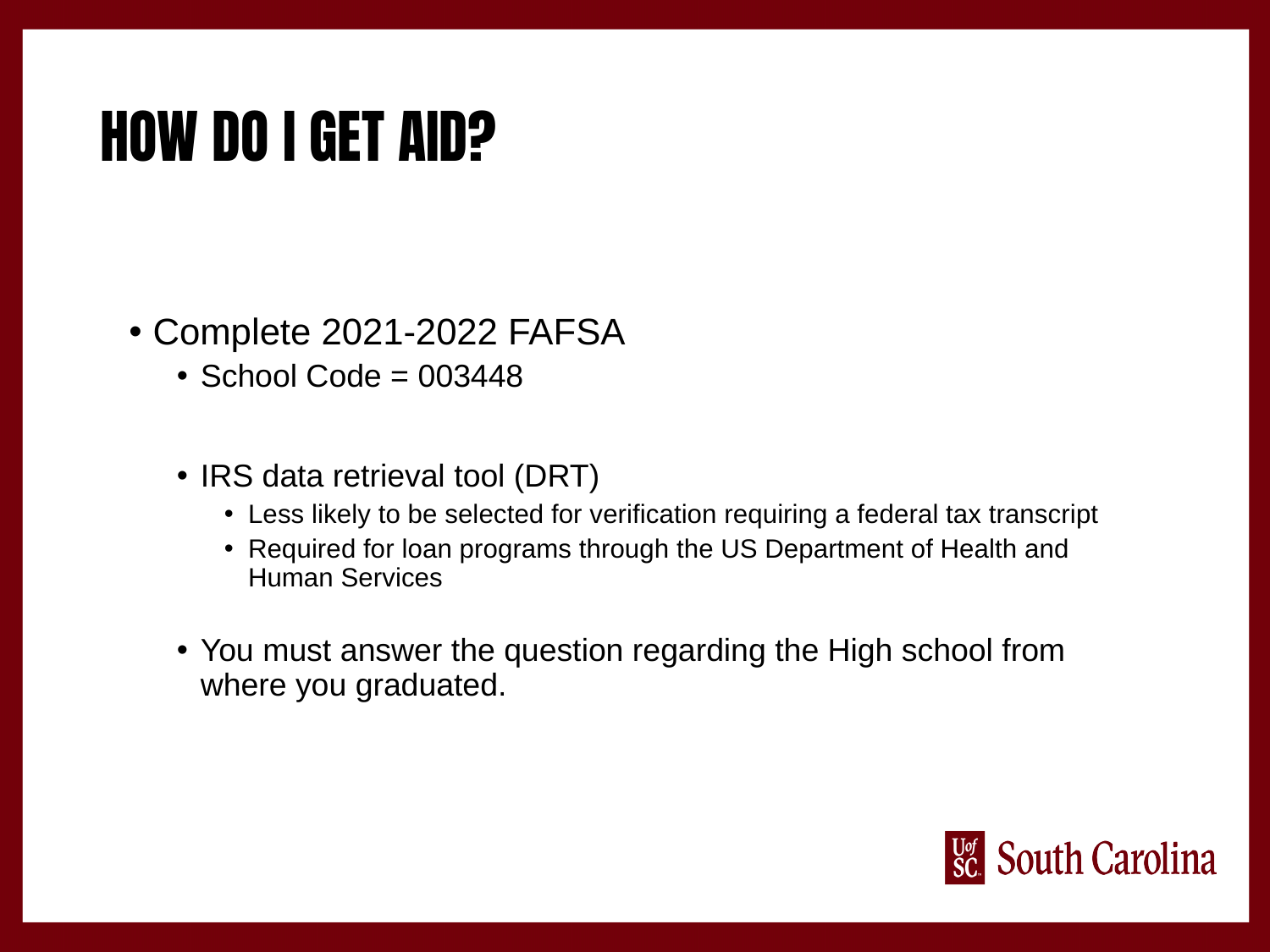

# How do I get aid?

Complete 2021-2022 FAFSA
School Code = 003448

IRS data retrieval tool (DRT)
Less likely to be selected for verification requiring a federal tax transcript
Required for loan programs through the US Department of Health and Human Services

You must answer the question regarding the High school from where you graduated.